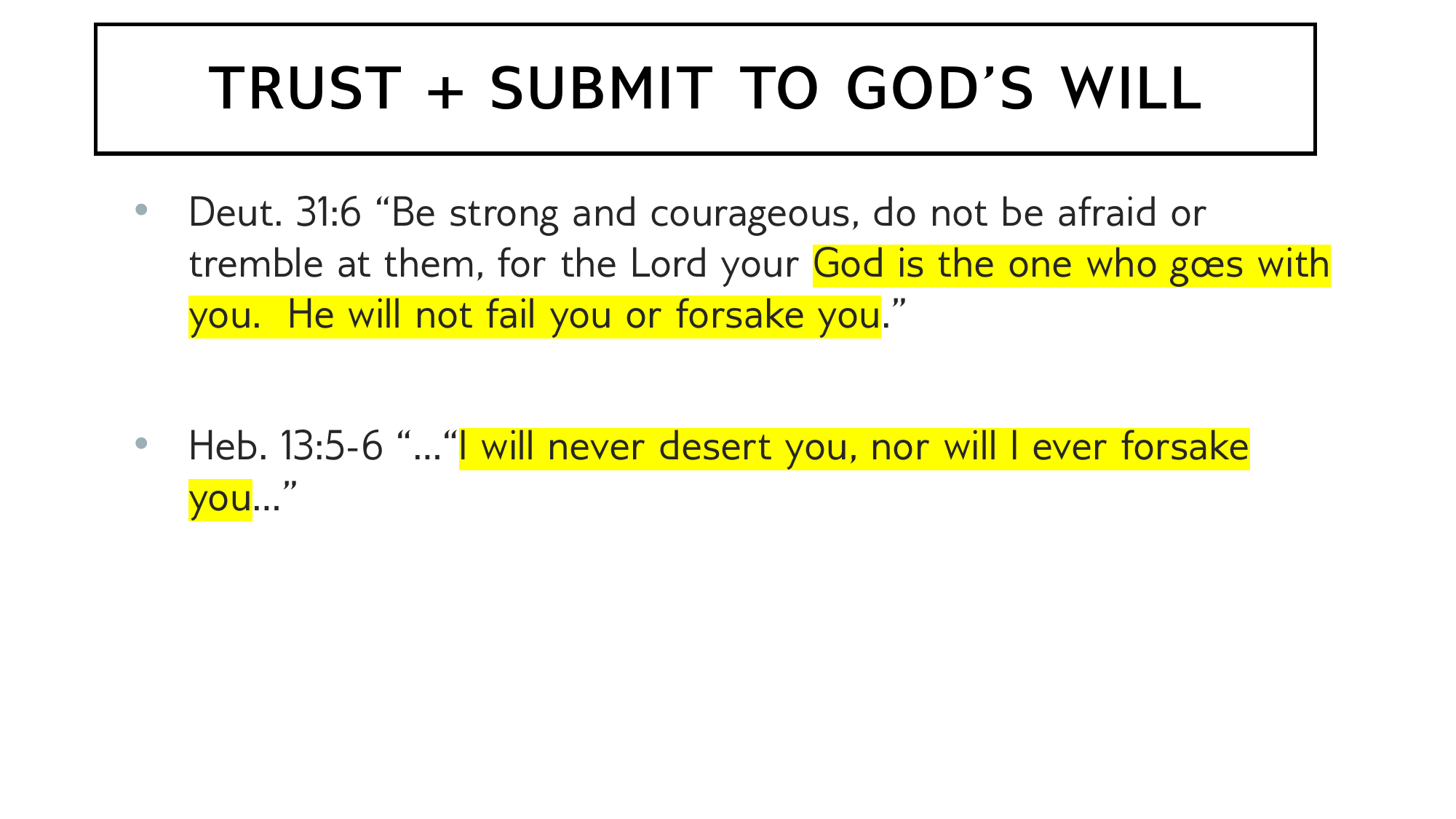

# Trust + submit to God’s will
Deut. 31:6 “Be strong and courageous, do not be afraid or tremble at them, for the Lord your God is the one who goes with you.  He will not fail you or forsake you.”

Heb. 13:5-6 “…“I will never desert you, nor will I ever forsake you…”